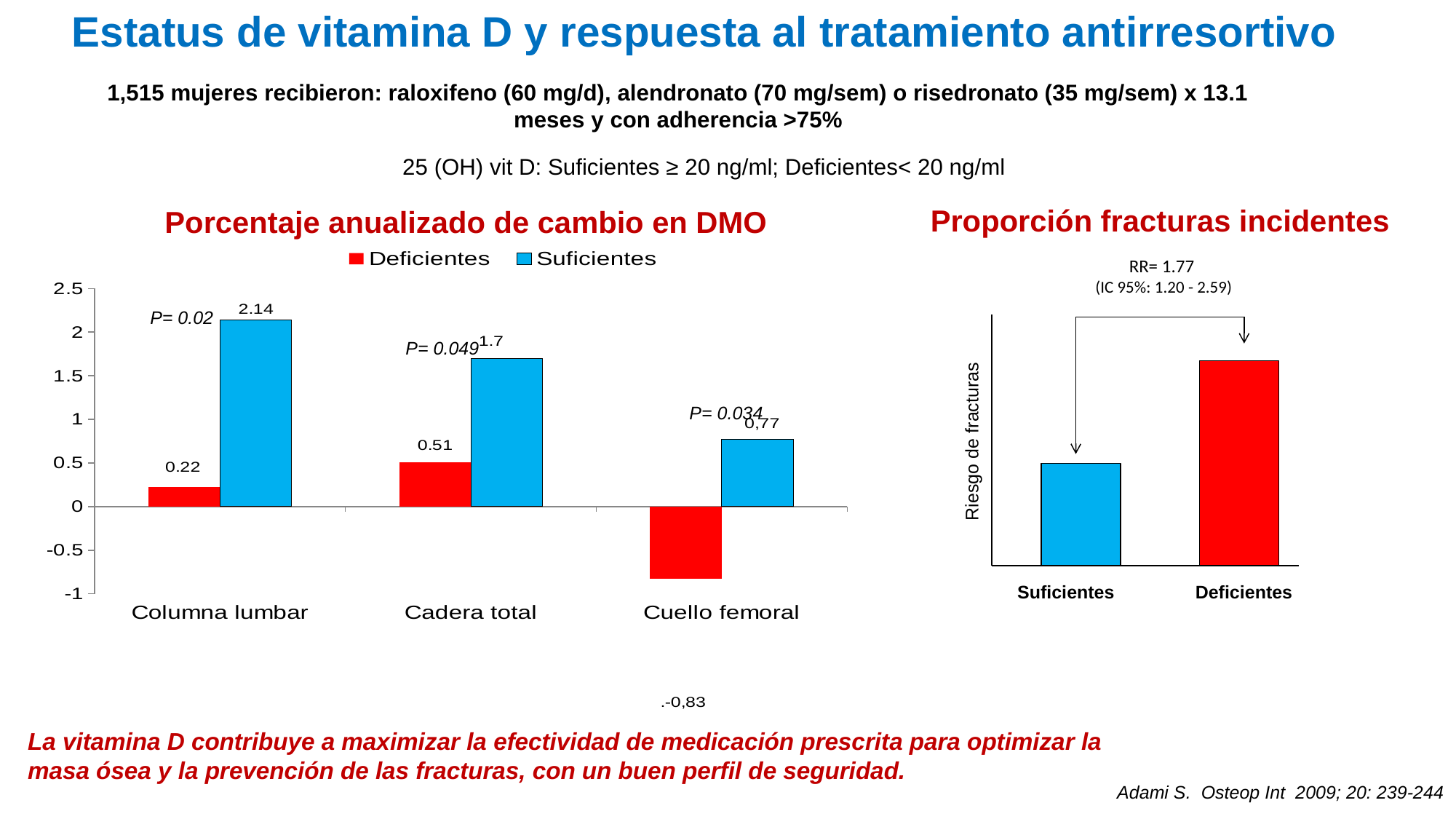

Estatus de vitamina D y respuesta al tratamiento antirresortivo
1,515 mujeres recibieron: raloxifeno (60 mg/d), alendronato (70 mg/sem) o risedronato (35 mg/sem) x 13.1 meses y con adherencia >75%
25 (OH) vit D: Suficientes ≥ 20 ng/ml; Deficientes< 20 ng/ml
Proporción fracturas incidentes
RR= 1.77
(IC 95%: 1.20 - 2.59)

Riesgo de fracturas

Suficientes
Deficientes
Porcentaje anualizado de cambio en DMO

### Chart

| Category | Deficientes | Suficientes |
|---|---|---|
| Columna lumbar | 0.22 | 2.14 |
| Cadera total | 0.51 | 1.7 |
| Cuello femoral | -0.83 | 0.77 |
P= 0.02
P= 0.049
P= 0.034
La vitamina D contribuye a maximizar la efectividad de medicación prescrita para optimizar la masa ósea y la prevención de las fracturas, con un buen perfil de seguridad.
Adami S.  Osteop Int  2009; 20: 239-244